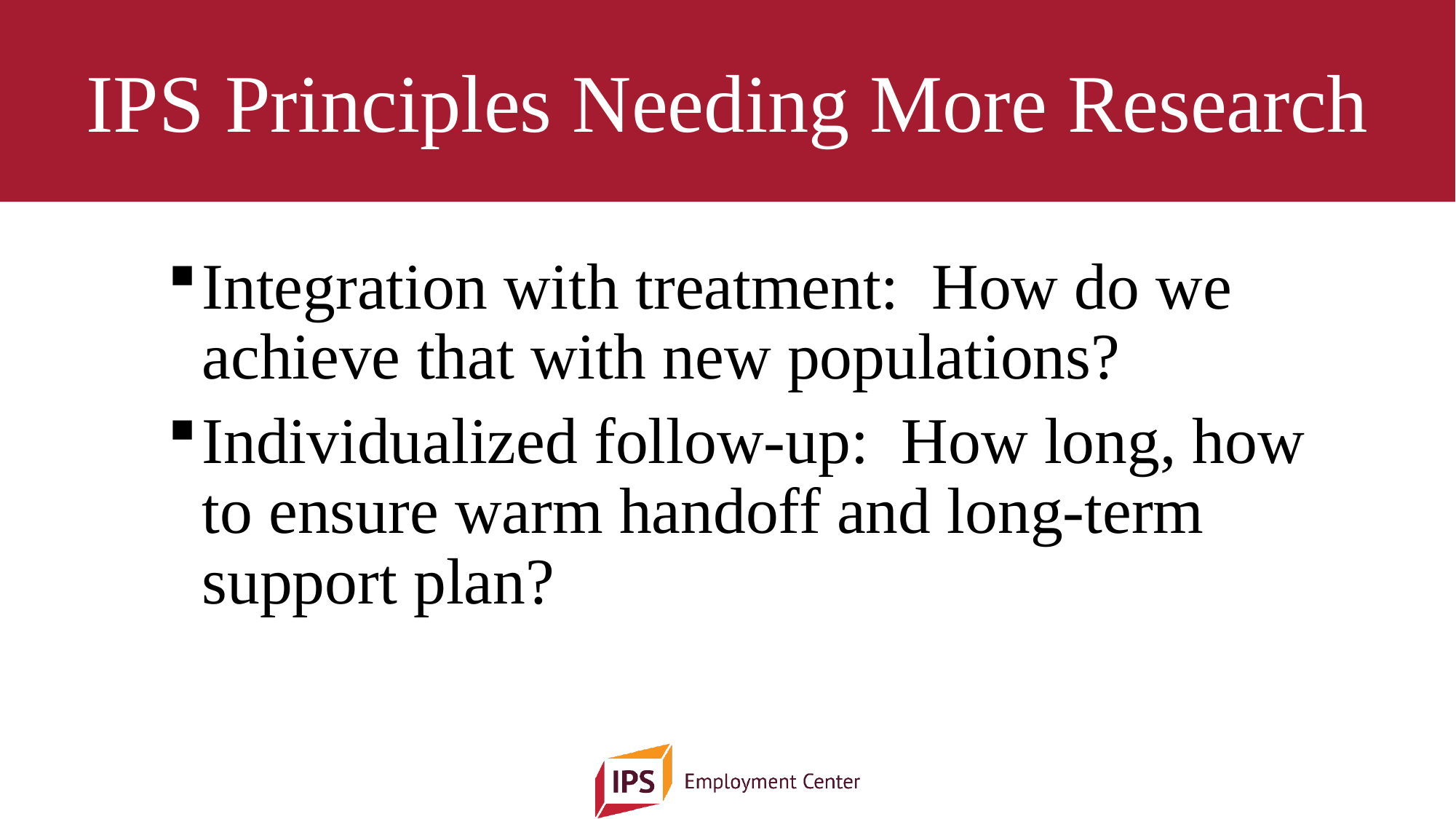

# IPS Principles Needing More Research
Integration with treatment:  How do we achieve that with new populations?
Individualized follow-up:  How long, how to ensure warm handoff and long-term support plan?